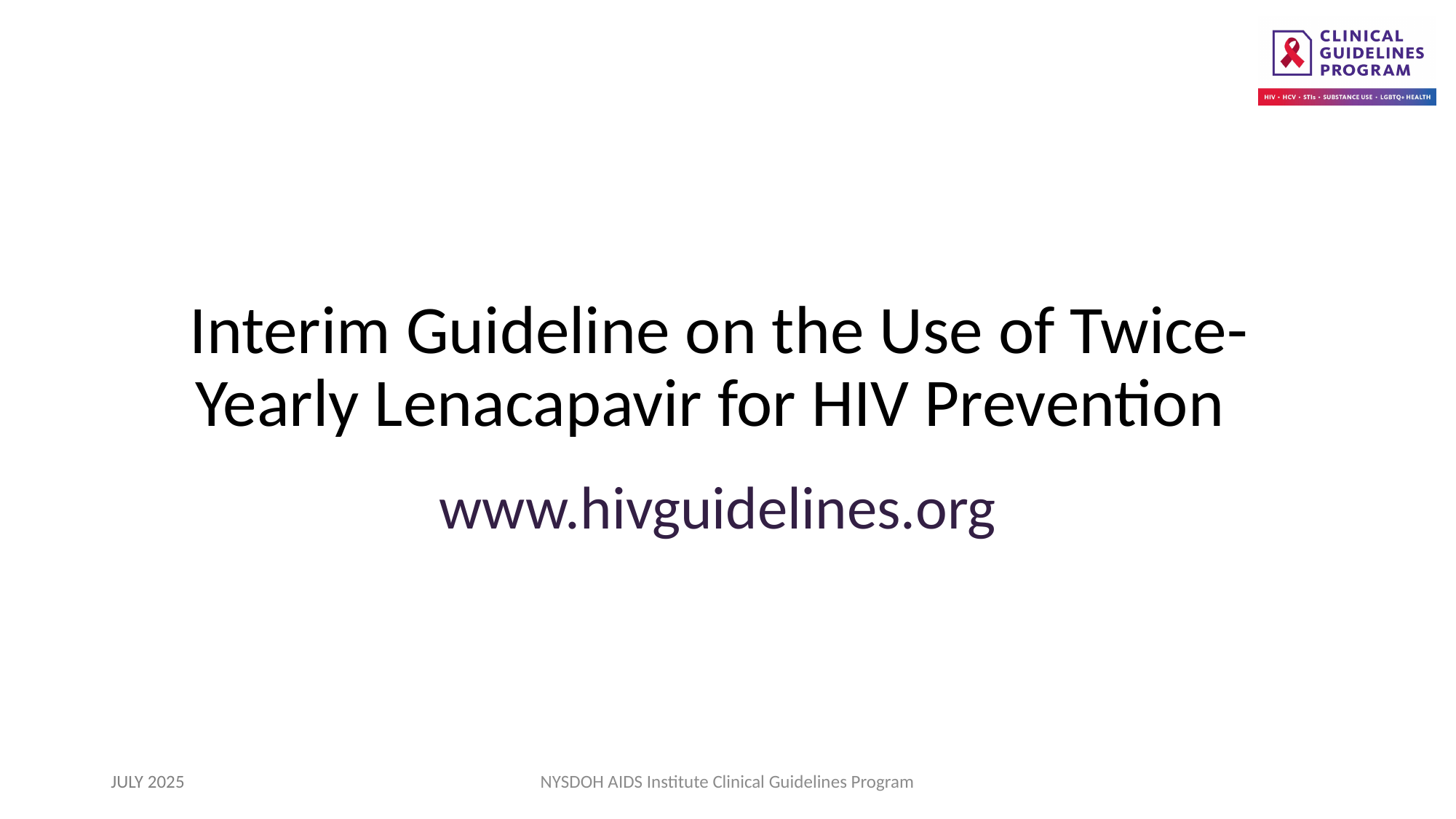

Interim Guideline on the Use of Twice-Yearly Lenacapavir for HIV Prevention
www.hivguidelines.org

JULY 2025
NYSDOH AIDS Institute Clinical Guidelines Program